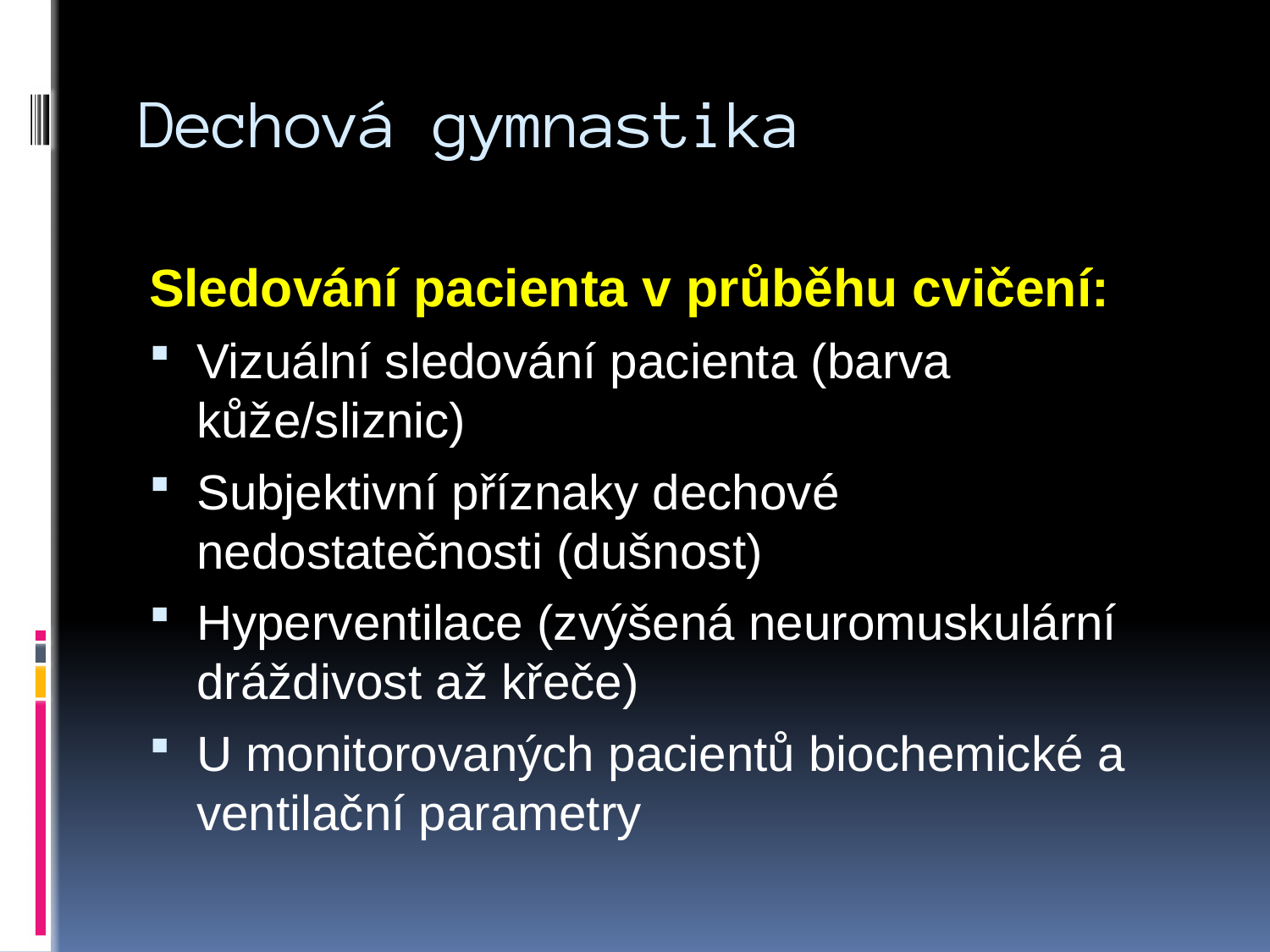

# Dechová gymnastika
Sledování pacienta v průběhu cvičení:
Vizuální sledování pacienta (barva kůže/sliznic)
Subjektivní příznaky dechové nedostatečnosti (dušnost)
Hyperventilace (zvýšená neuromuskulární dráždivost až křeče)
U monitorovaných pacientů biochemické a ventilační parametry